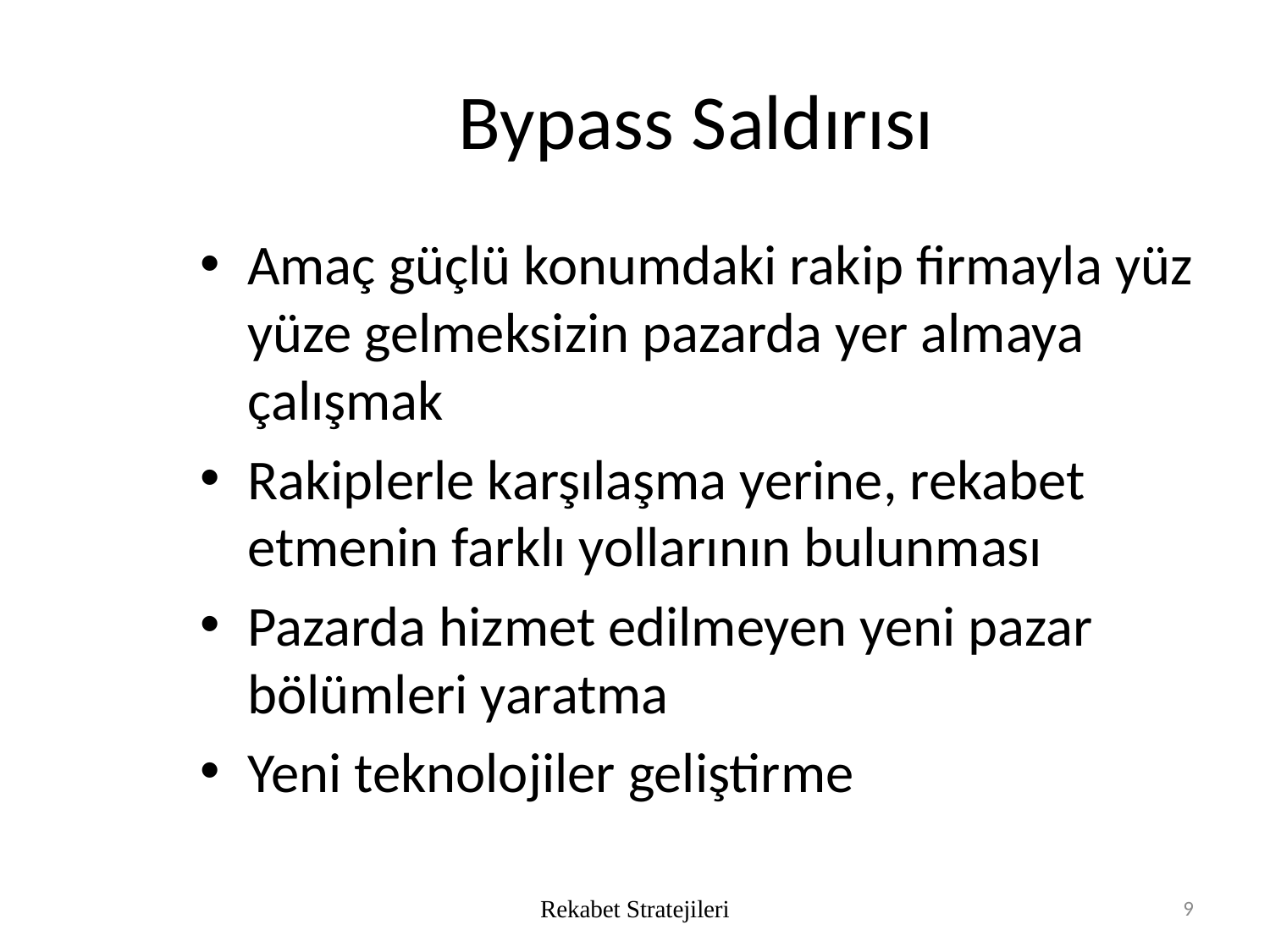

# Bypass Saldırısı
Amaç güçlü konumdaki rakip firmayla yüz yüze gelmeksizin pazarda yer almaya çalışmak
Rakiplerle karşılaşma yerine, rekabet etmenin farklı yollarının bulunması
Pazarda hizmet edilmeyen yeni pazar bölümleri yaratma
Yeni teknolojiler geliştirme

Rekabet Stratejileri
9